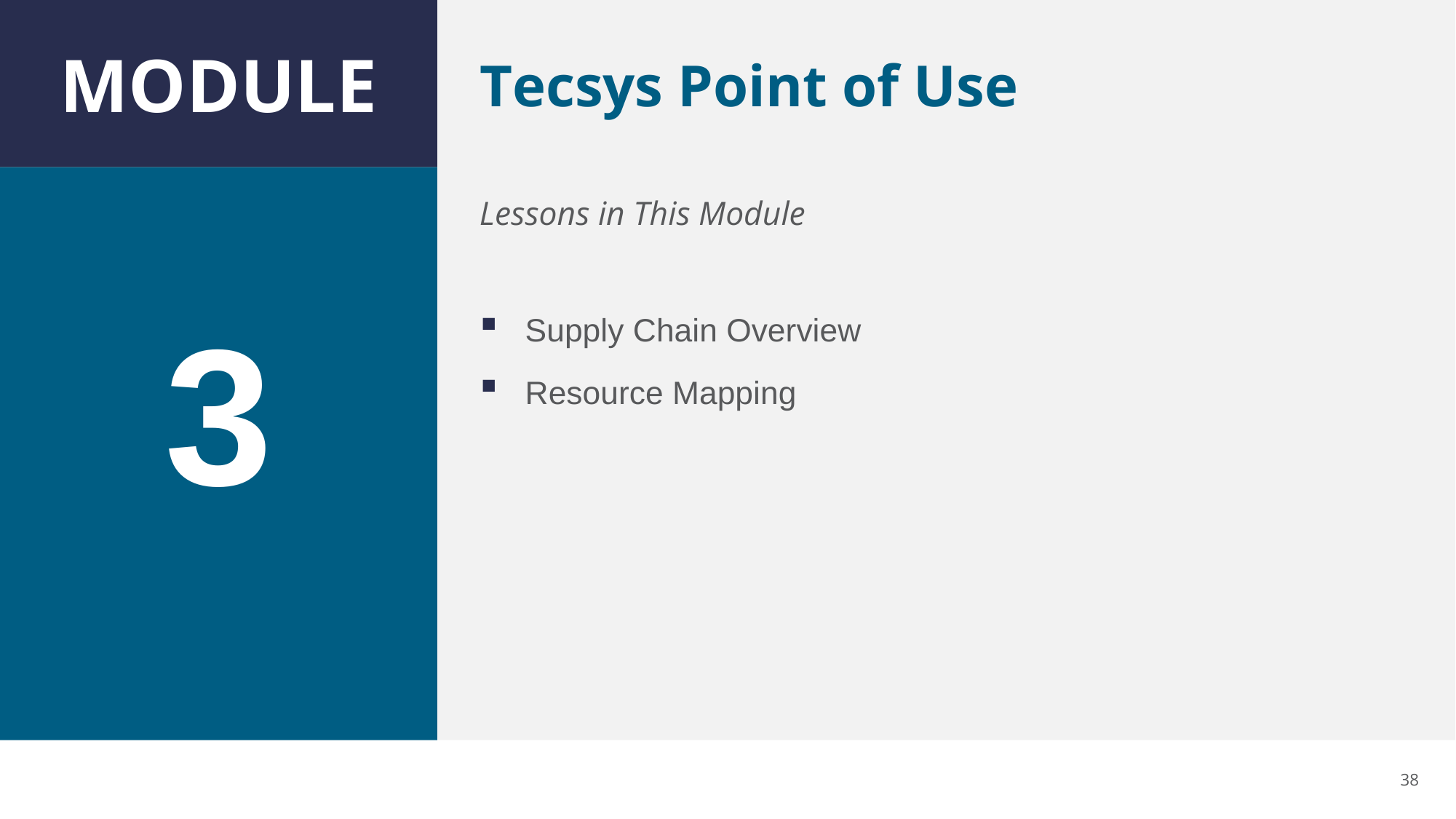

# Tecsys Point of Use
3
Supply Chain Overview
Resource Mapping
38